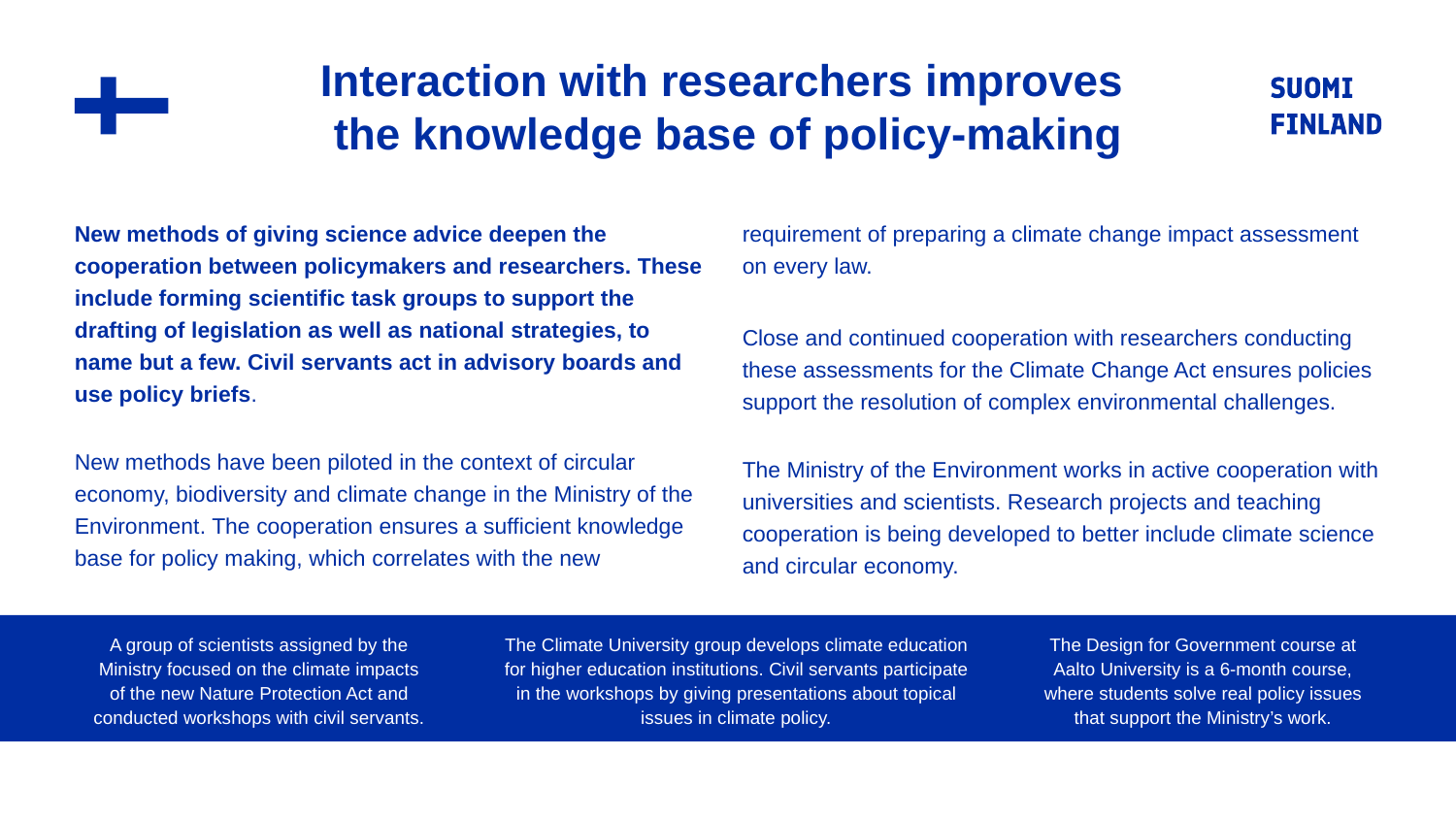

# Interaction with researchers improves the knowledge base of policy-making
New methods of giving science advice deepen the cooperation between policymakers and researchers. These include forming scientific task groups to support the drafting of legislation as well as national strategies, to name but a few. Civil servants act in advisory boards and use policy briefs.
New methods have been piloted in the context of circular economy, biodiversity and climate change in the Ministry of the Environment. The cooperation ensures a sufficient knowledge base for policy making, which correlates with the new requirement of preparing a climate change impact assessment on every law.

Close and continued cooperation with researchers conducting these assessments for the Climate Change Act ensures policies support the resolution of complex environmental challenges.
The Ministry of the Environment works in active cooperation with universities and scientists. Research projects and teaching cooperation is being developed to better include climate science and circular economy.
A group of scientists assigned by the Ministry focused on the climate impacts of the new Nature Protection Act and conducted workshops with civil servants.
The Climate University group develops climate education for higher education institutions. Civil servants participate in the workshops by giving presentations about topical issues in climate policy.
The Design for Government course at Aalto University is a 6-month course, where students solve real policy issues that support the Ministry’s work.